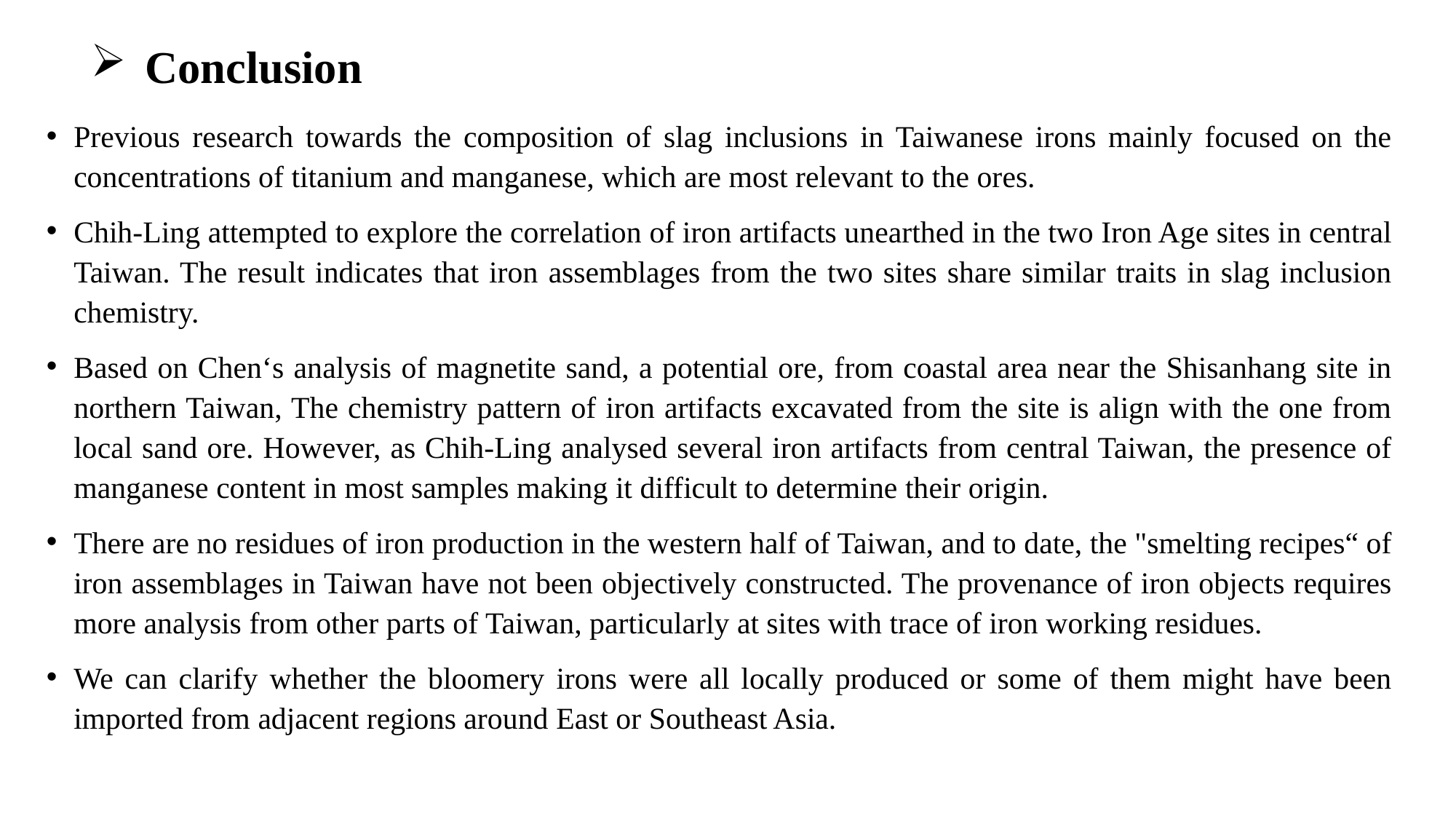

# Conclusion
Previous research towards the composition of slag inclusions in Taiwanese irons mainly focused on the concentrations of titanium and manganese, which are most relevant to the ores.
Chih-Ling attempted to explore the correlation of iron artifacts unearthed in the two Iron Age sites in central Taiwan. The result indicates that iron assemblages from the two sites share similar traits in slag inclusion chemistry.
Based on Chen‘s analysis of magnetite sand, a potential ore, from coastal area near the Shisanhang site in northern Taiwan, The chemistry pattern of iron artifacts excavated from the site is align with the one from local sand ore. However, as Chih-Ling analysed several iron artifacts from central Taiwan, the presence of manganese content in most samples making it difficult to determine their origin.
There are no residues of iron production in the western half of Taiwan, and to date, the "smelting recipes“ of iron assemblages in Taiwan have not been objectively constructed. The provenance of iron objects requires more analysis from other parts of Taiwan, particularly at sites with trace of iron working residues.
We can clarify whether the bloomery irons were all locally produced or some of them might have been imported from adjacent regions around East or Southeast Asia.